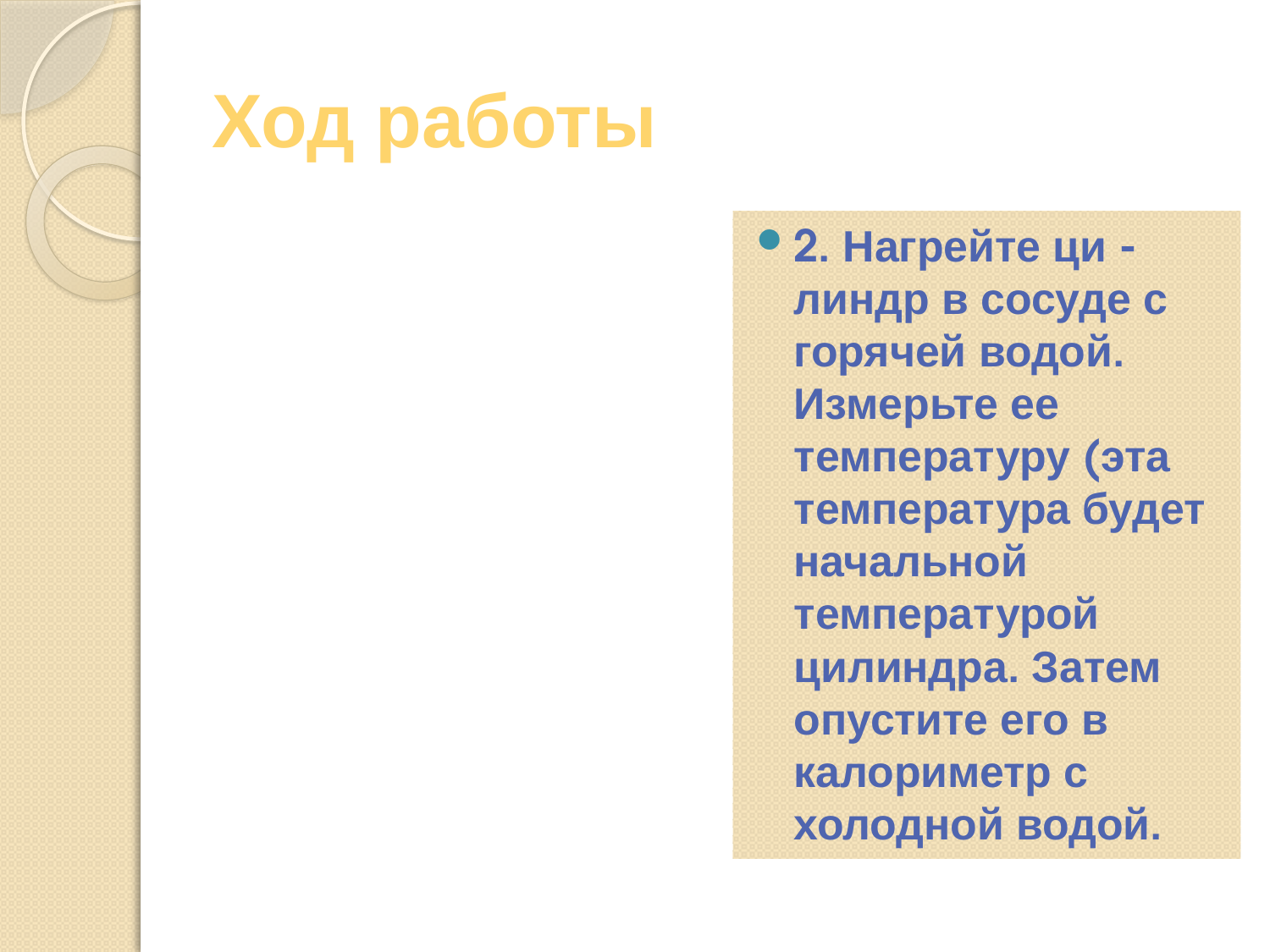

# Ход работы

2. Нагрейте ци -линдр в сосуде с горячей водой. Измерьте ее температуру (эта температура будет начальной температурой цилиндра. Затем опустите его в калориметр с холодной водой.